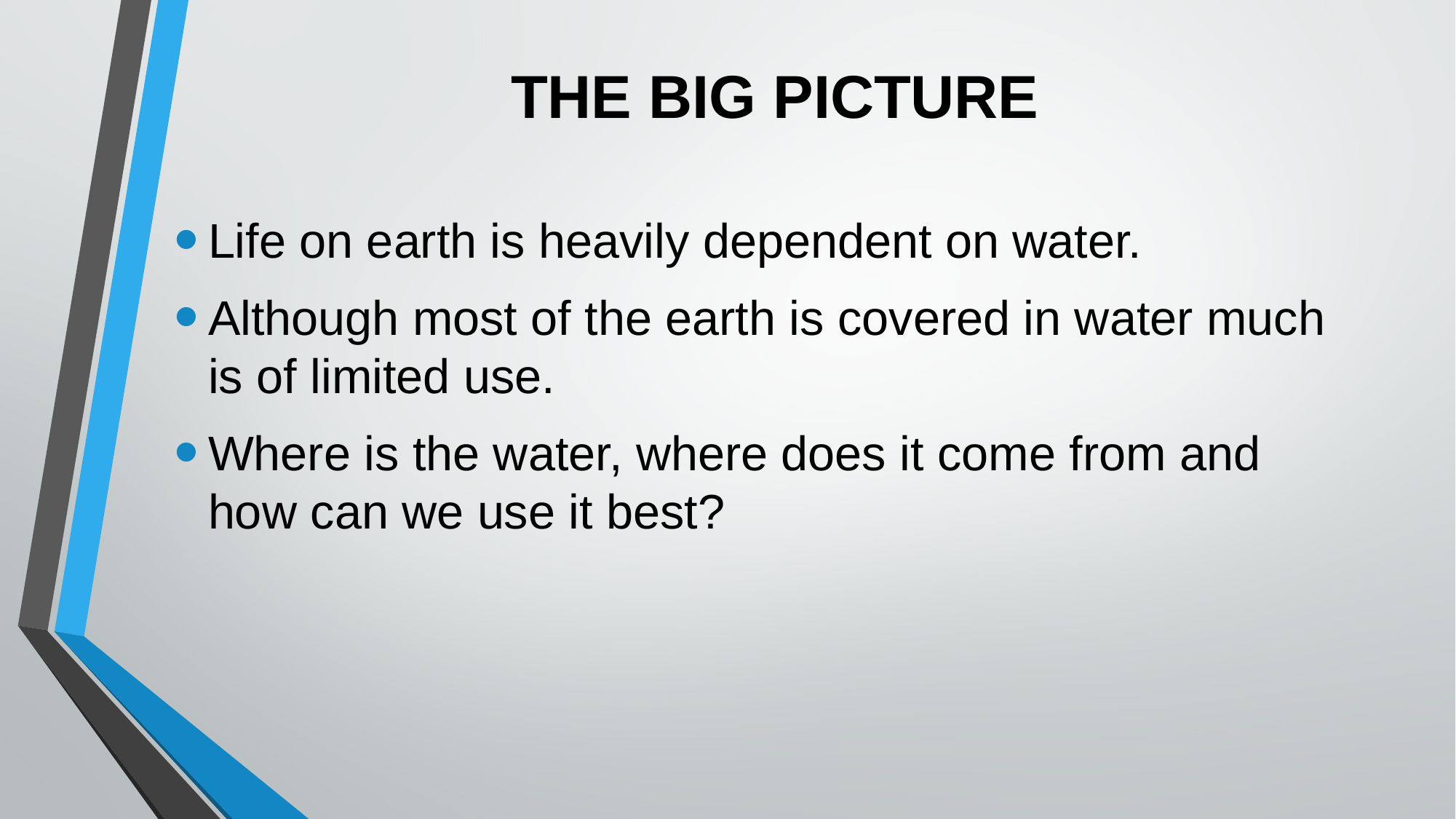

# THE BIG PICTURE
Life on earth is heavily dependent on water.
Although most of the earth is covered in water much is of limited use.
Where is the water, where does it come from and how can we use it best?